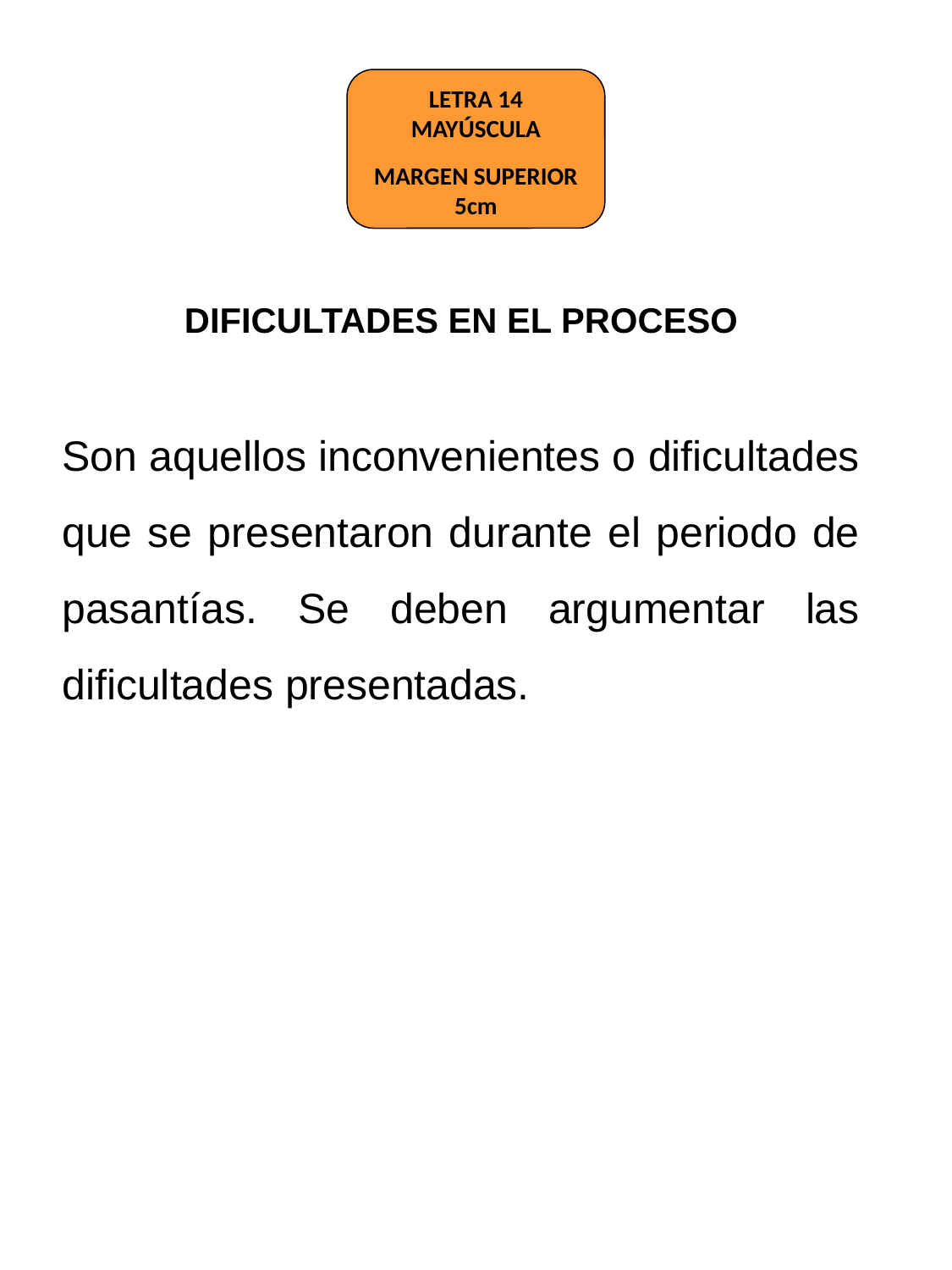

LETRA 14 MAYÚSCULA
MARGEN SUPERIOR 5cm
DIFICULTADES EN EL PROCESO

Son aquellos inconvenientes o dificultades que se presentaron durante el periodo de pasantías. Se deben argumentar las dificultades presentadas.